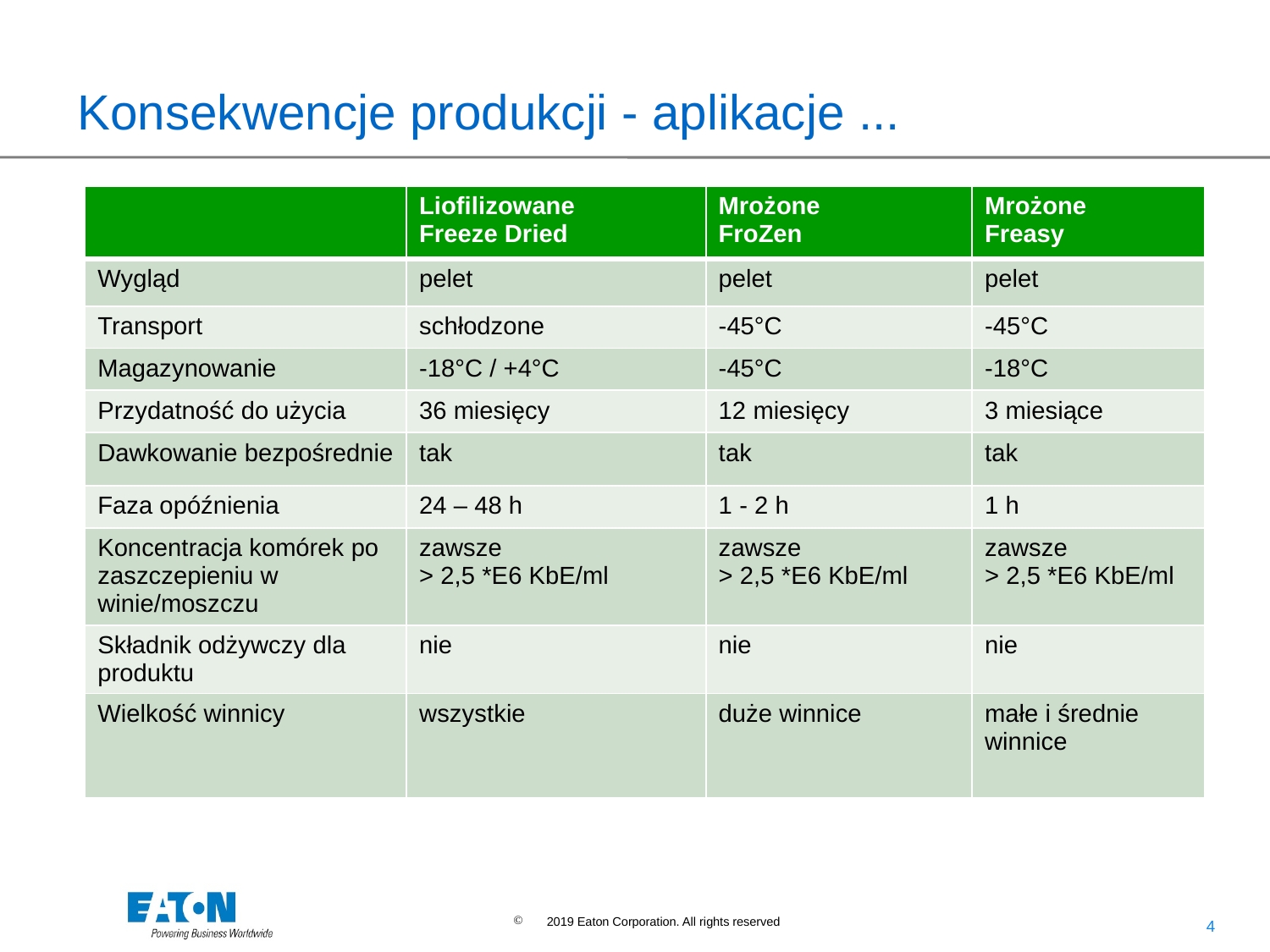

# Konsekwencje produkcji - aplikacje ...
|  | Liofilizowane Freeze Dried | Mrożone FroZen | Mrożone Freasy |
| --- | --- | --- | --- |
| Wygląd | pelet | pelet | pelet |
| Transport | schłodzone | -45°C | -45°C |
| Magazynowanie | -18°C / +4°C | -45°C | -18°C |
| Przydatność do użycia | 36 miesięcy | 12 miesięcy | 3 miesiące |
| Dawkowanie bezpośrednie | tak | tak | tak |
| Faza opóźnienia | 24 – 48 h | 1 - 2 h | 1 h |
| Koncentracja komórek po zaszczepieniu w winie/moszczu | zawsze > 2,5 \*E6 KbE/ml | zawsze > 2,5 \*E6 KbE/ml | zawsze > 2,5 \*E6 KbE/ml |
| Składnik odżywczy dla produktu | nie | nie | nie |
| Wielkość winnicy | wszystkie | duże winnice | małe i średnie winnice |